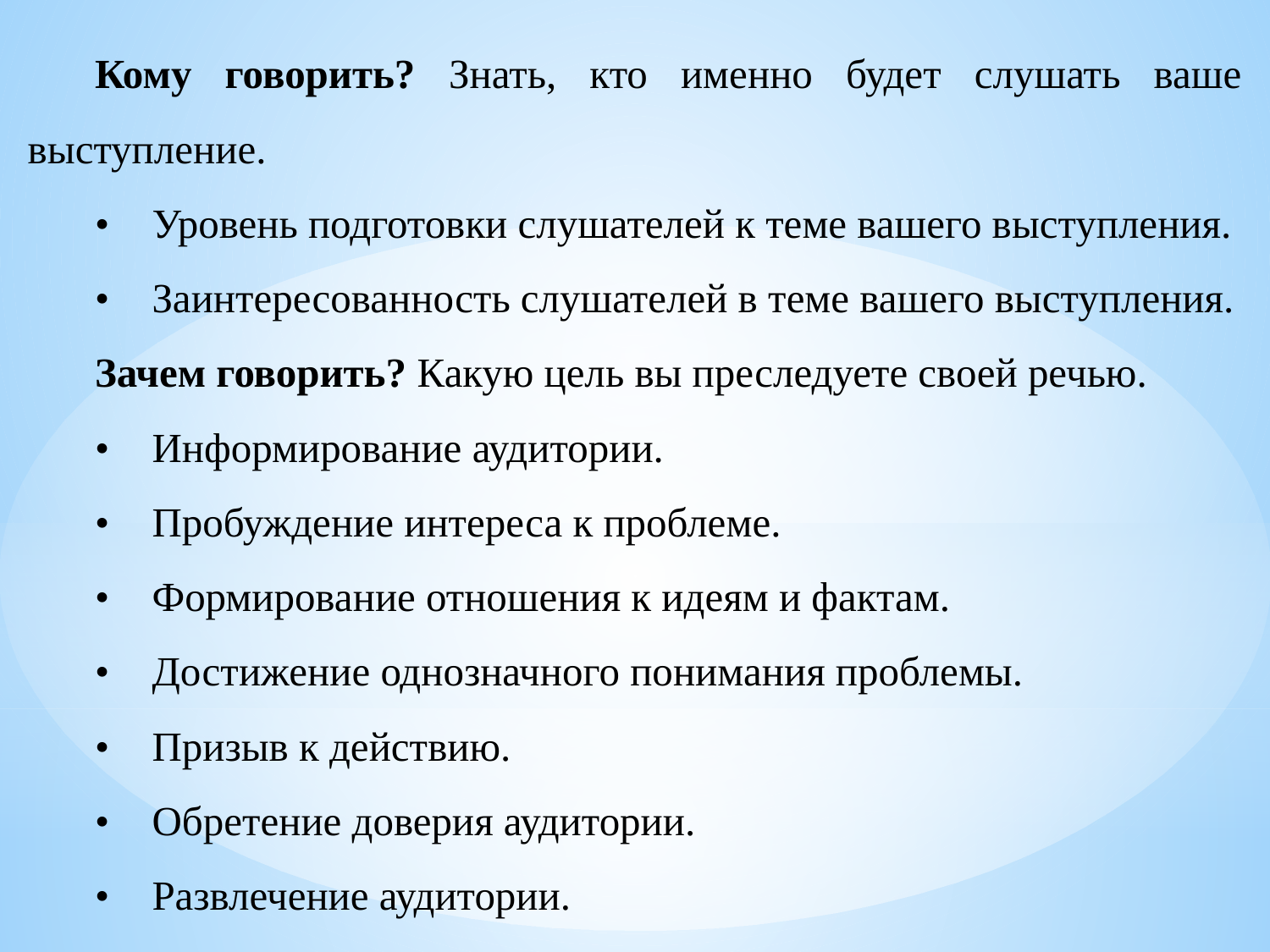

Кому говорить? Знать, кто именно будет слушать ваше выступление.
•	Уровень подготовки слушателей к теме вашего выступления.
•	Заинтересованность слушателей в теме вашего выступления.
Зачем говорить? Какую цель вы преследуете своей речью.
•	Информирование аудитории.
•	Пробуждение интереса к проблеме.
•	Формирование отношения к идеям и фактам.
•	Достижение однозначного понимания проблемы.
•	Призыв к действию.
•	Обретение доверия аудитории.
•	Развлечение аудитории.